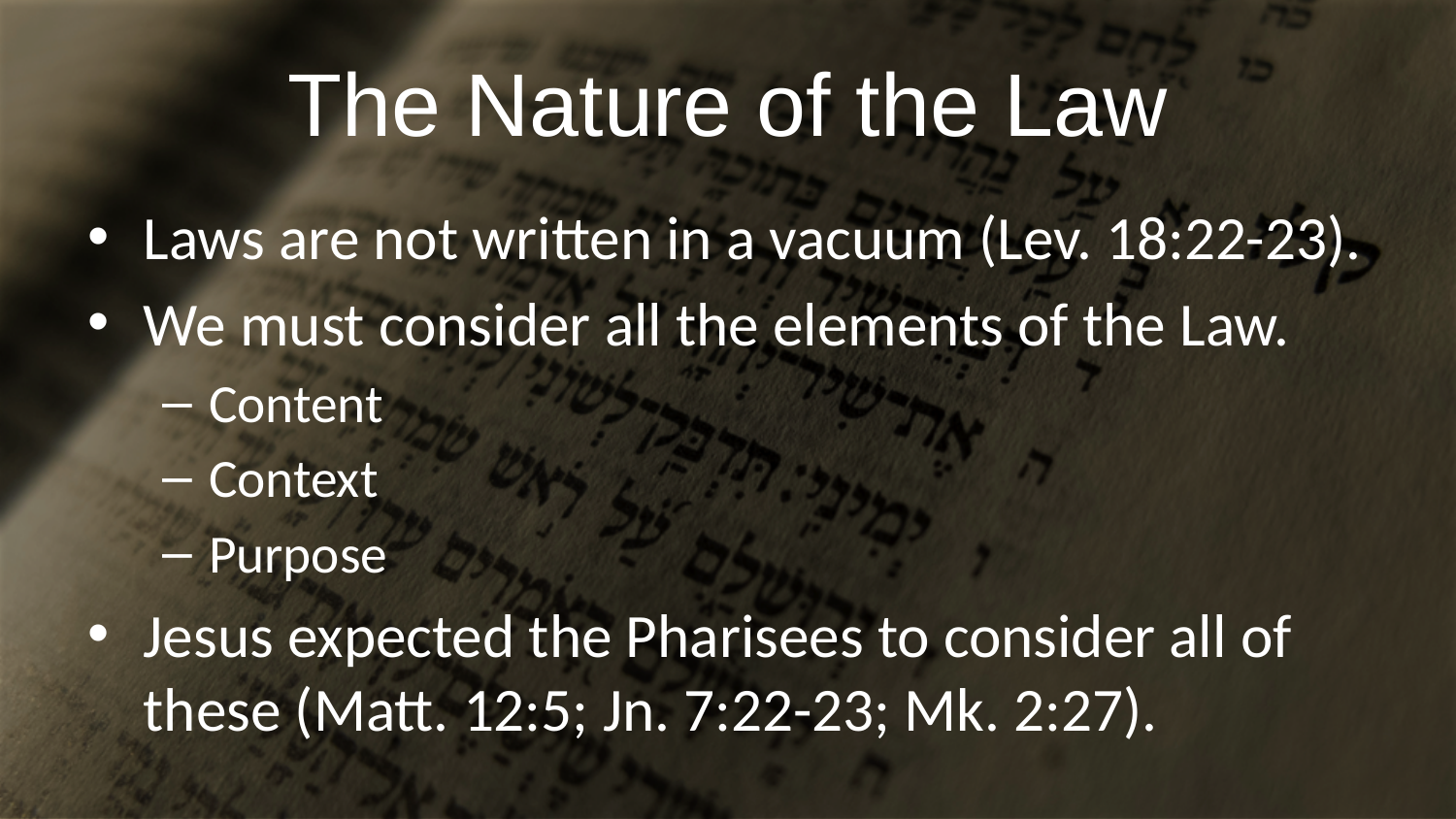

# The Nature of the Law
Laws are not written in a vacuum (Lev. 18:22-23).
We must consider all the elements of the Law.
Content
Context
Purpose
Jesus expected the Pharisees to consider all of these (Matt. 12:5; Jn. 7:22-23; Mk. 2:27).